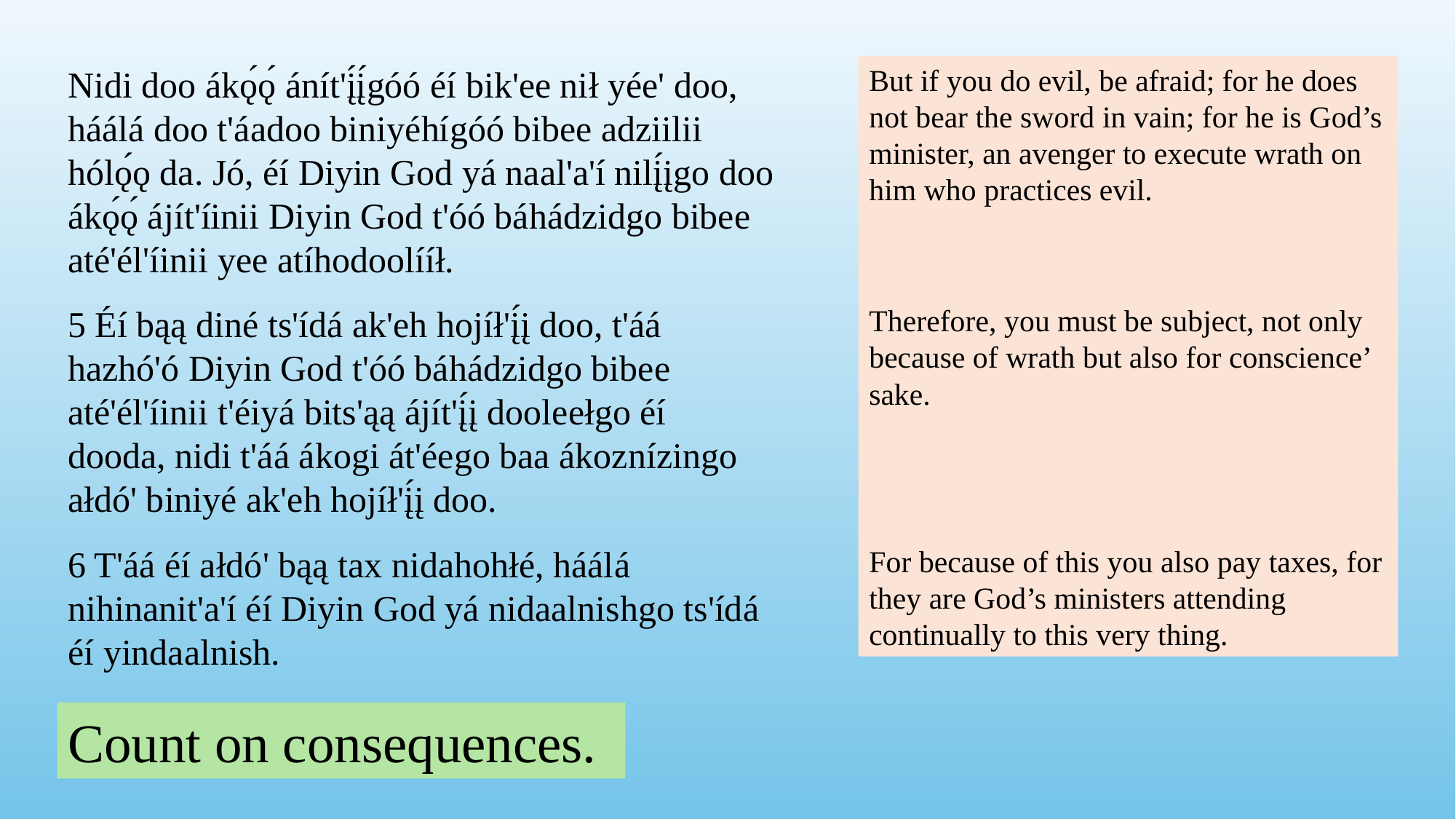

Nidi doo ákǫ́ǫ́ ánít'į́į́góó éí bik'ee nił yée' doo, háálá doo t'áadoo biniyéhígóó bibee adziilii hólǫ́ǫ da. Jó, éí Diyin God yá naal'a'í nilį́įgo doo ákǫ́ǫ́ ájít'íinii Diyin God t'óó báhádzidgo bibee até'él'íinii yee atíhodoolííł.

5 Éí bąą diné ts'ídá ak'eh hojíł'į́į doo, t'áá hazhó'ó Diyin God t'óó báhádzidgo bibee até'él'íinii t'éiyá bits'ąą ájít'į́į dooleełgo éí dooda, nidi t'áá ákogi át'éego baa ákoznízingo ałdó' biniyé ak'eh hojíł'į́į doo.

6 T'áá éí ałdó' bąą tax nidahohłé, háálá nihinanit'a'í éí Diyin God yá nidaalnishgo ts'ídá éí yindaalnish.
But if you do evil, be afraid; for he does not bear the sword in vain; for he is God’s minister, an avenger to execute wrath on him who practices evil.

Therefore, you must be subject, not only because of wrath but also for conscience’ sake.

For because of this you also pay taxes, for they are God’s ministers attending continually to this very thing.
Count on consequences.